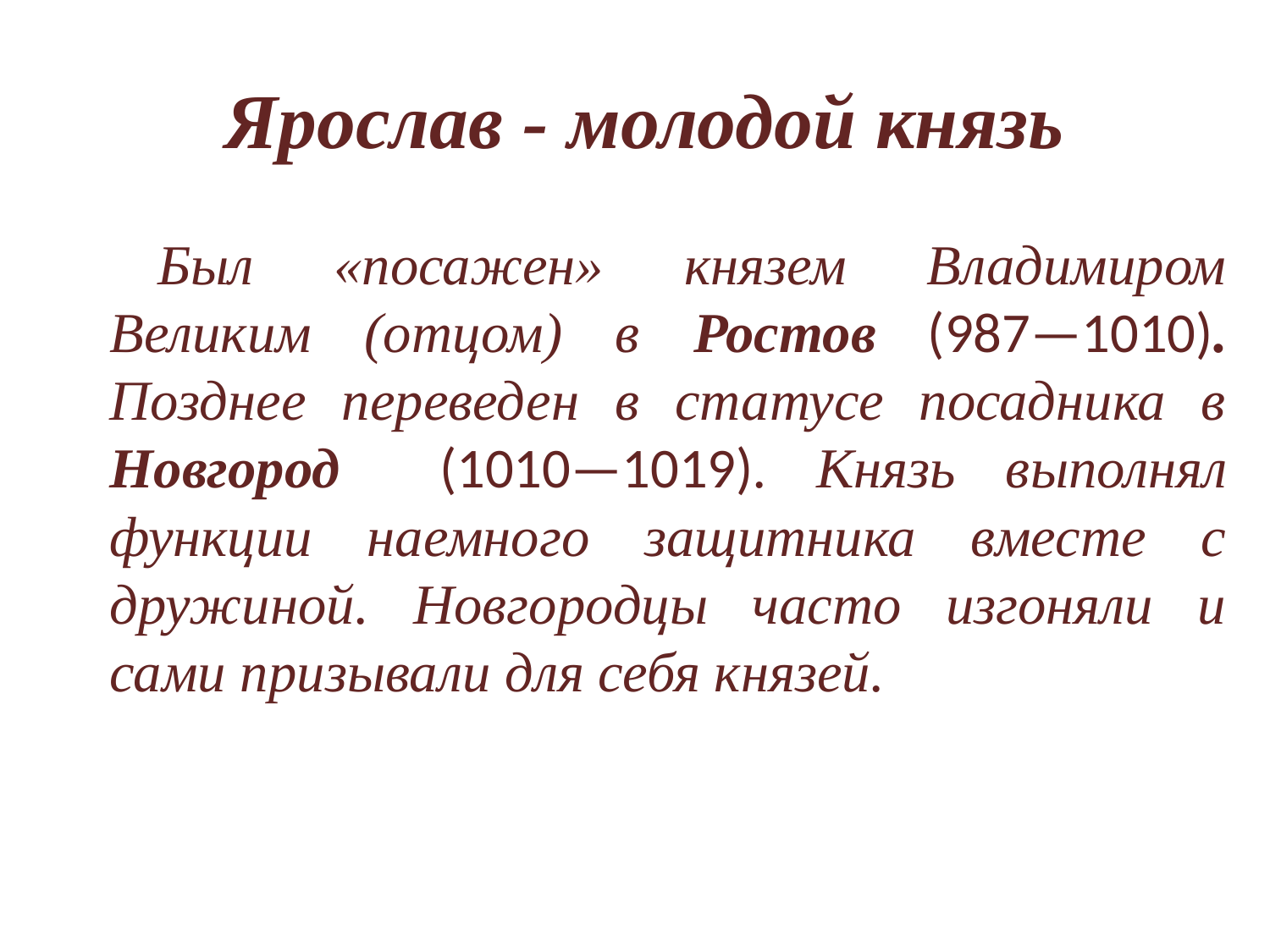

# Ярослав - молодой князь
Был «посажен» князем Владимиром Великим (отцом) в Ростов (987—1010). Позднее переведен в статусе посадника в Новгород  (1010—1019). Князь выполнял функции наемного защитника вместе с дружиной. Новгородцы часто изгоняли и сами призывали для себя князей.